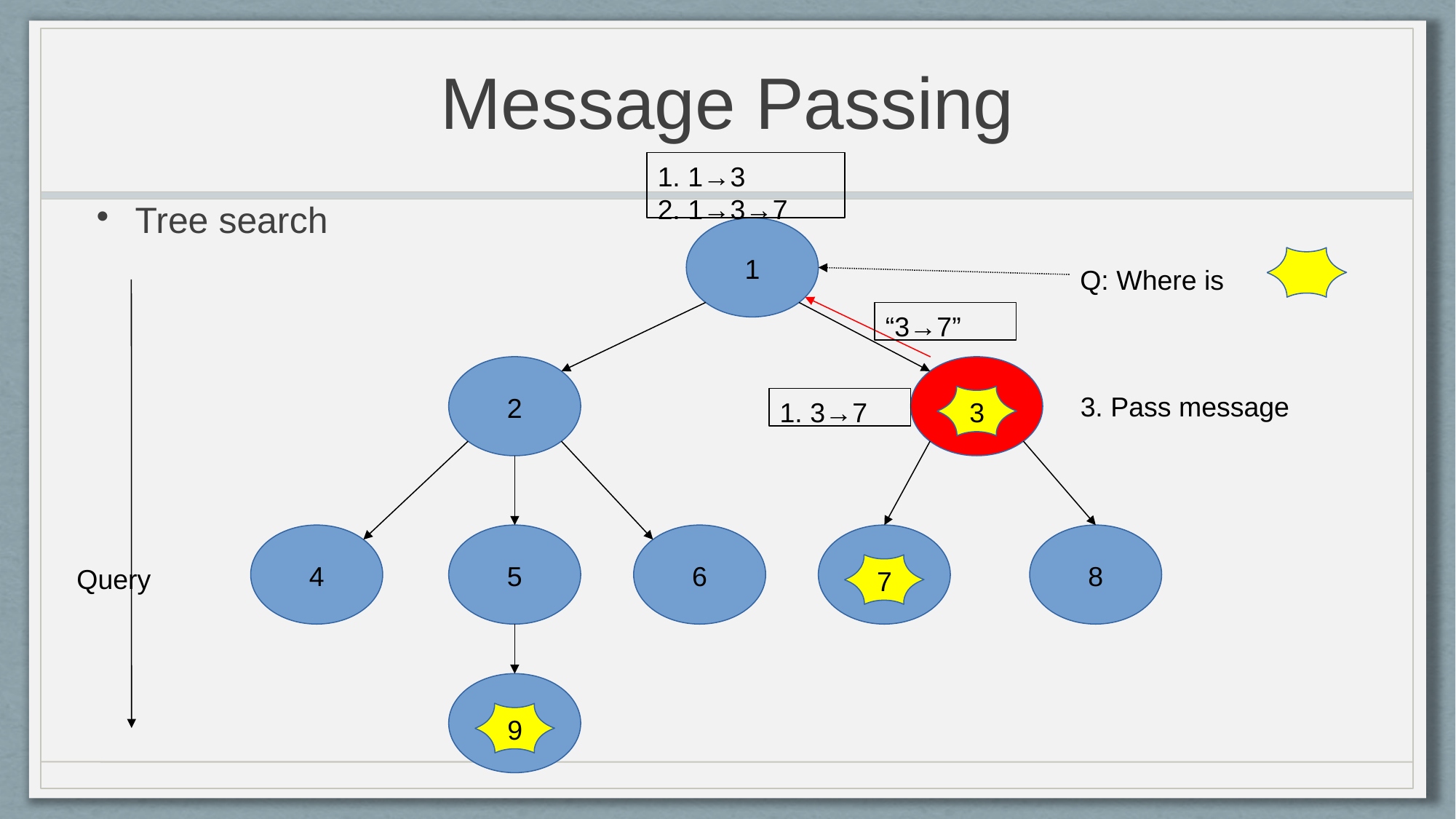

# Message Passing
1. 1→3
2. 1→3→7
Tree search
1

Q: Where is           ?

“3→7”
2

3. Pass message
3
1. 3→7
4
5
6

8
Query
7

9